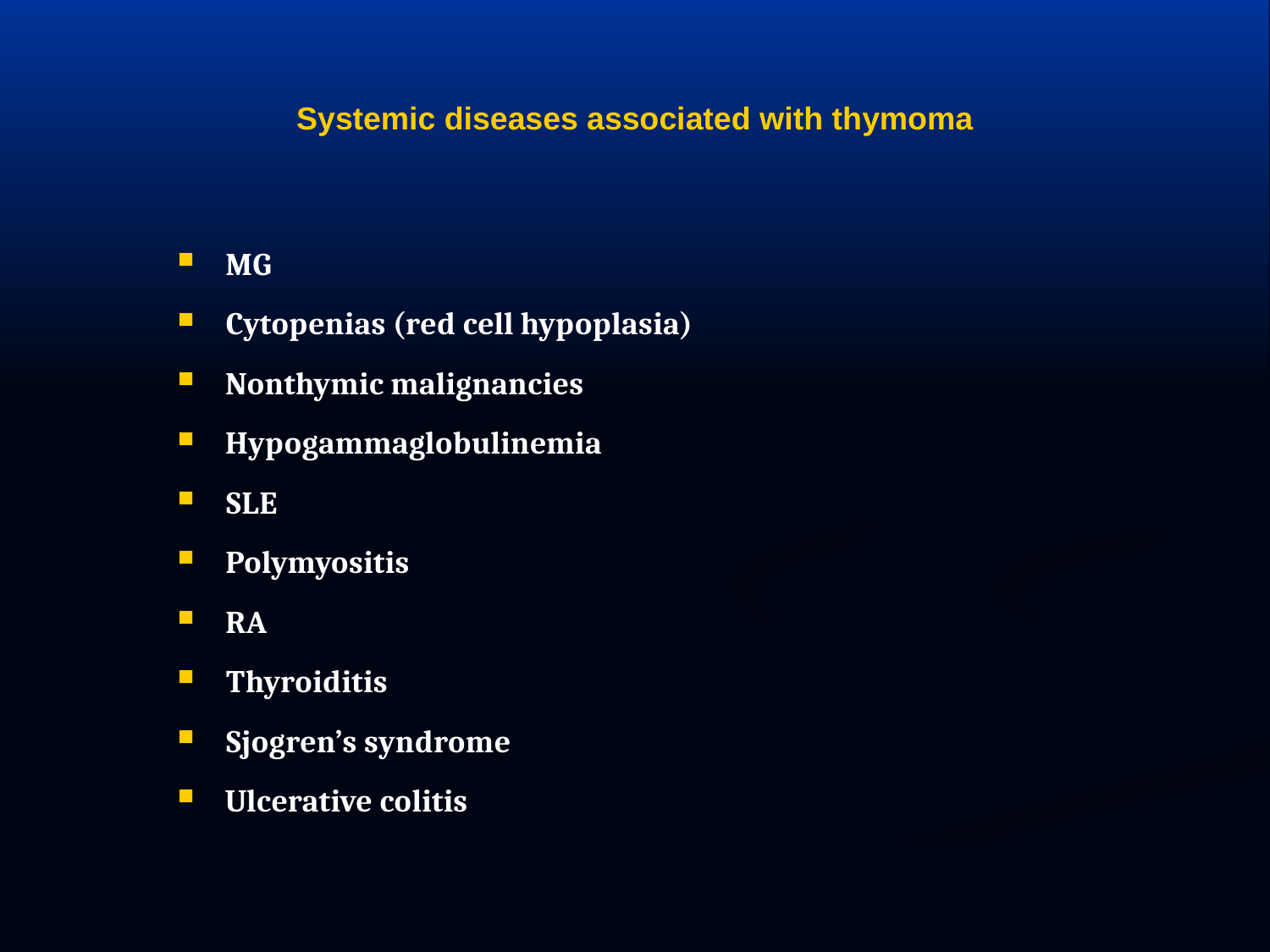

# Systemic diseases associated with thymoma
MG
Cytopenias (red cell hypoplasia)
Nonthymic malignancies
Hypogammaglobulinemia
SLE
Polymyositis
RA
Thyroiditis
Sjogren’s syndrome
Ulcerative colitis